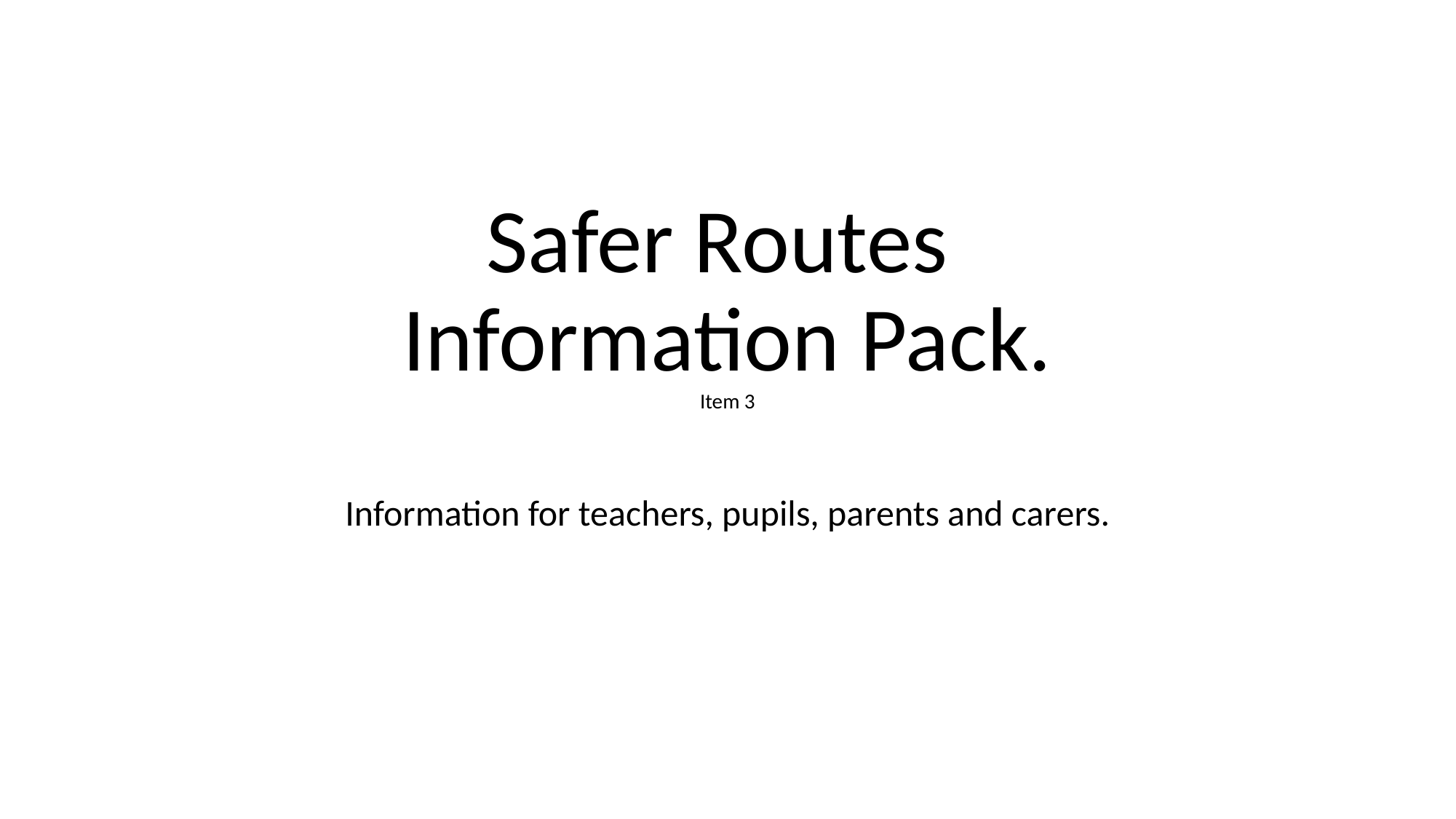

# Safer Routes Information Pack. Item 3

Information for teachers, pupils, parents and carers.